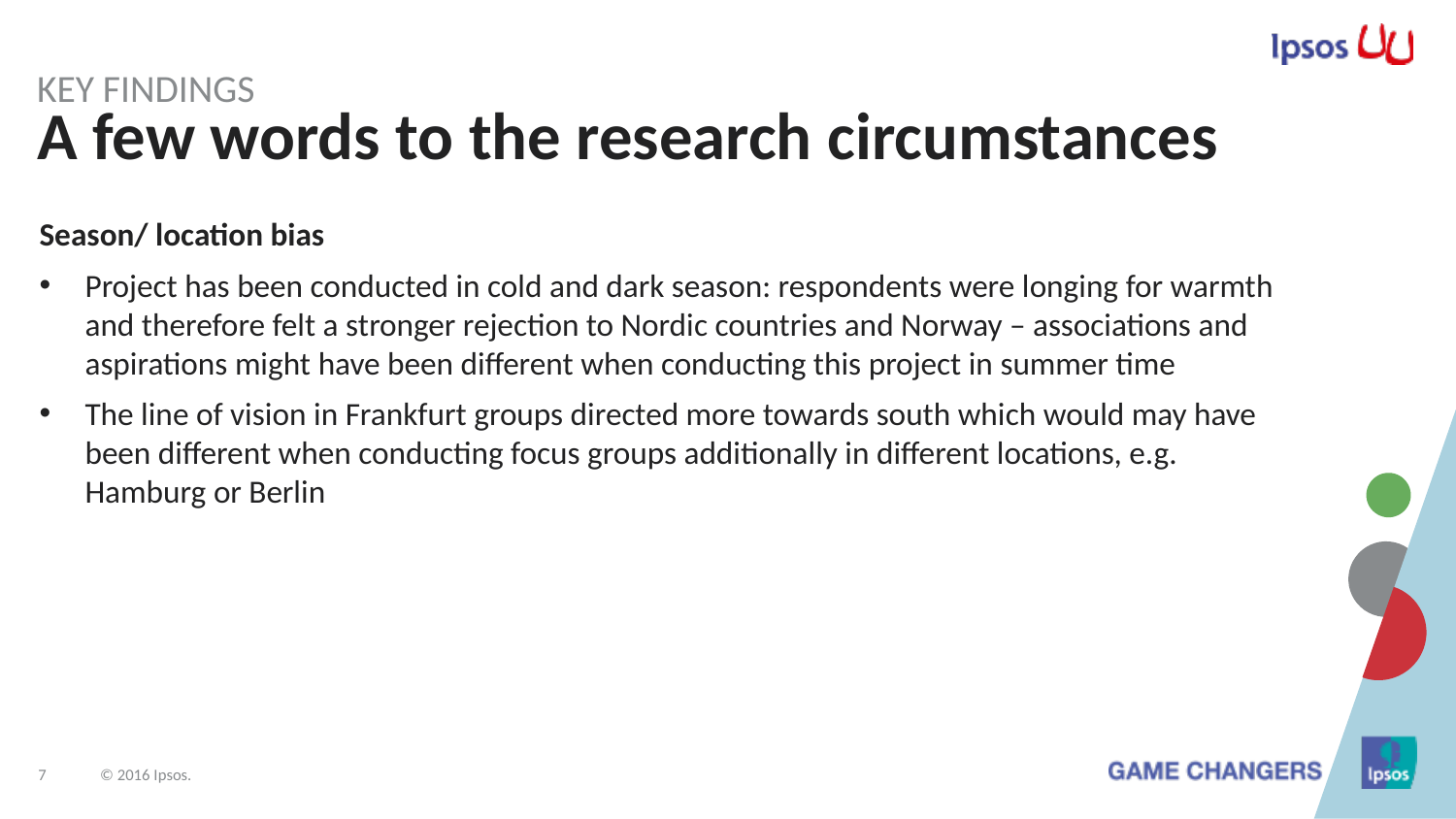

Key Findings
# A few words to the research circumstances
Season/ location bias
Project has been conducted in cold and dark season: respondents were longing for warmth and therefore felt a stronger rejection to Nordic countries and Norway – associations and aspirations might have been different when conducting this project in summer time
The line of vision in Frankfurt groups directed more towards south which would may have been different when conducting focus groups additionally in different locations, e.g. Hamburg or Berlin